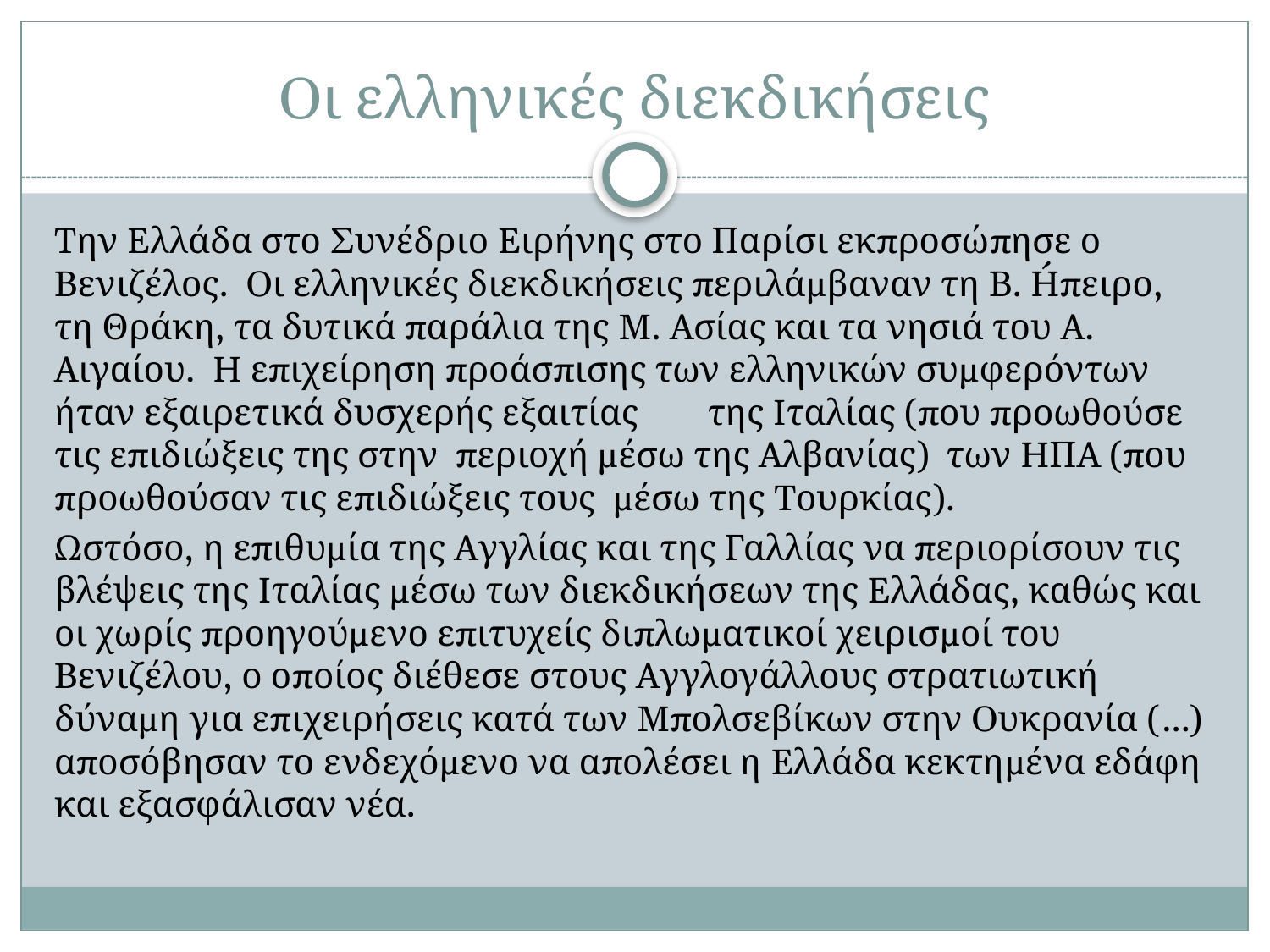

# Οι ελληνικές διεκδικήσεις
Την Ελλάδα στο Συνέδριο Ειρήνης στο Παρίσι εκπροσώπησε ο Βενιζέλος.  Οι ελληνικές διεκδικήσεις περιλάμβαναν τη Β. Ήπειρο, τη Θράκη, τα δυτικά παράλια της Μ. Ασίας και τα νησιά του Α. Αιγαίου.  Η επιχείρηση προάσπισης των ελληνικών συμφερόντων ήταν εξαιρετικά δυσχερής εξαιτίας        της Ιταλίας (που προωθούσε τις επιδιώξεις της στην  περιοχή μέσω της Αλβανίας)  των ΗΠΑ (που προωθούσαν τις επιδιώξεις τους  μέσω της Τουρκίας).
Ωστόσο, η επιθυμία της Αγγλίας και της Γαλλίας να περιορίσουν τις βλέψεις της Ιταλίας μέσω των διεκδικήσεων της Ελλάδας, καθώς και οι χωρίς προηγούμενο επιτυχείς διπλωματικοί χειρισμοί του Βενιζέλου, ο οποίος διέθεσε στους Αγγλογάλλους στρατιωτική δύναμη για επιχειρήσεις κατά των Μπολσεβίκων στην Ουκρανία (…) αποσόβησαν το ενδεχόμενο να απολέσει η Ελλάδα κεκτημένα εδάφη και εξασφάλισαν νέα.